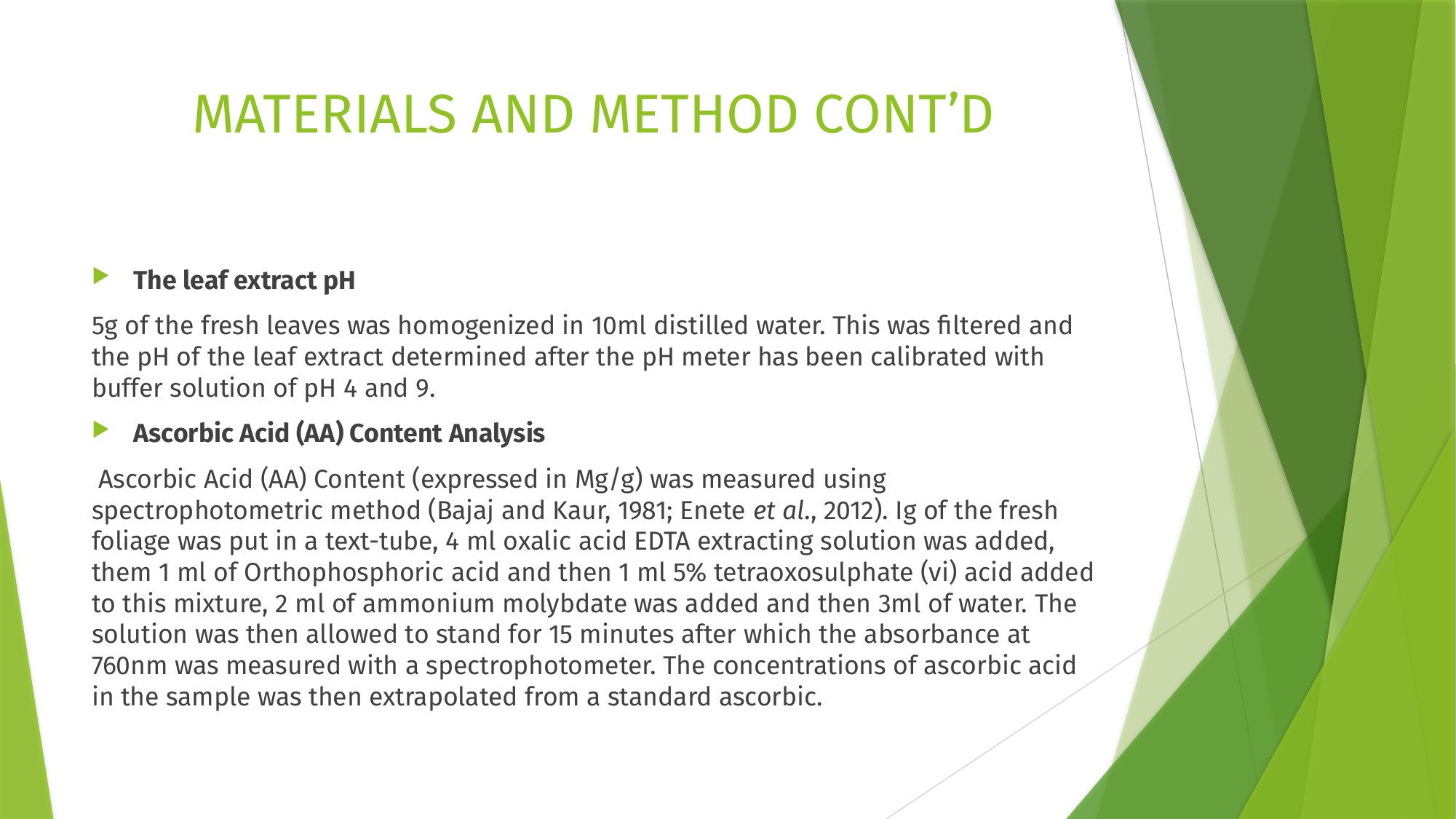

# MATERIALS AND METHOD CONT’D
The leaf extract pH
5g of the fresh leaves was homogenized in 10ml distilled water. This was filtered and the pH of the leaf extract determined after the pH meter has been calibrated with buffer solution of pH 4 and 9.
Ascorbic Acid (AA) Content Analysis
 Ascorbic Acid (AA) Content (expressed in Mg/g) was measured using spectrophotometric method (Bajaj and Kaur, 1981; Enete et al., 2012). Ig of the fresh foliage was put in a text-tube, 4 ml oxalic acid EDTA extracting solution was added, them 1 ml of Orthophosphoric acid and then 1 ml 5% tetraoxosulphate (vi) acid added to this mixture, 2 ml of ammonium molybdate was added and then 3ml of water. The solution was then allowed to stand for 15 minutes after which the absorbance at 760nm was measured with a spectrophotometer. The concentrations of ascorbic acid in the sample was then extrapolated from a standard ascorbic.